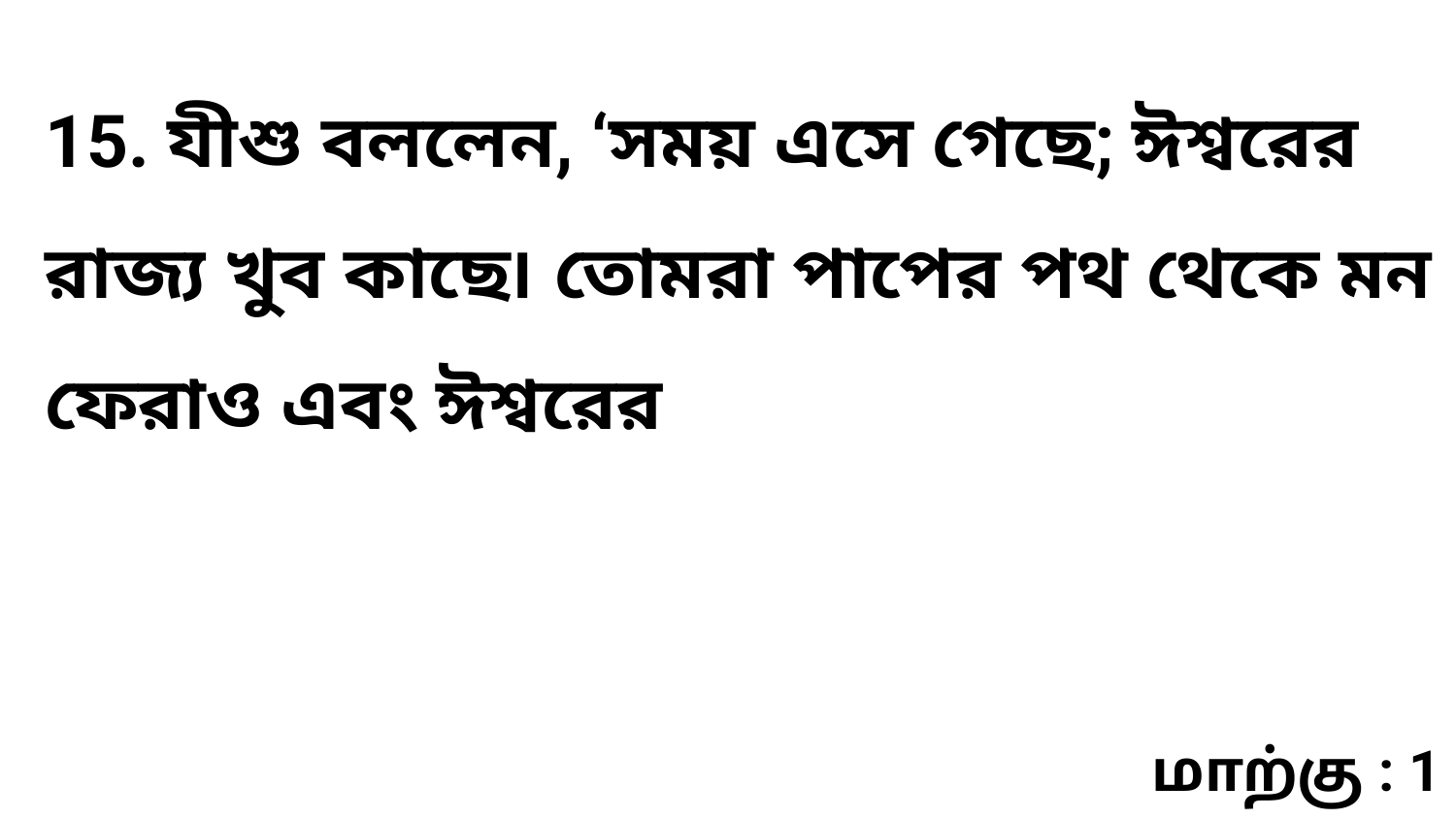

15. যীশু বললেন, ‘সময় এসে গেছে; ঈশ্বরের রাজ্য খুব কাছে৷ তোমরা পাপের পথ থেকে মন ফেরাও এবং ঈশ্বরের
மாற்கு : 1